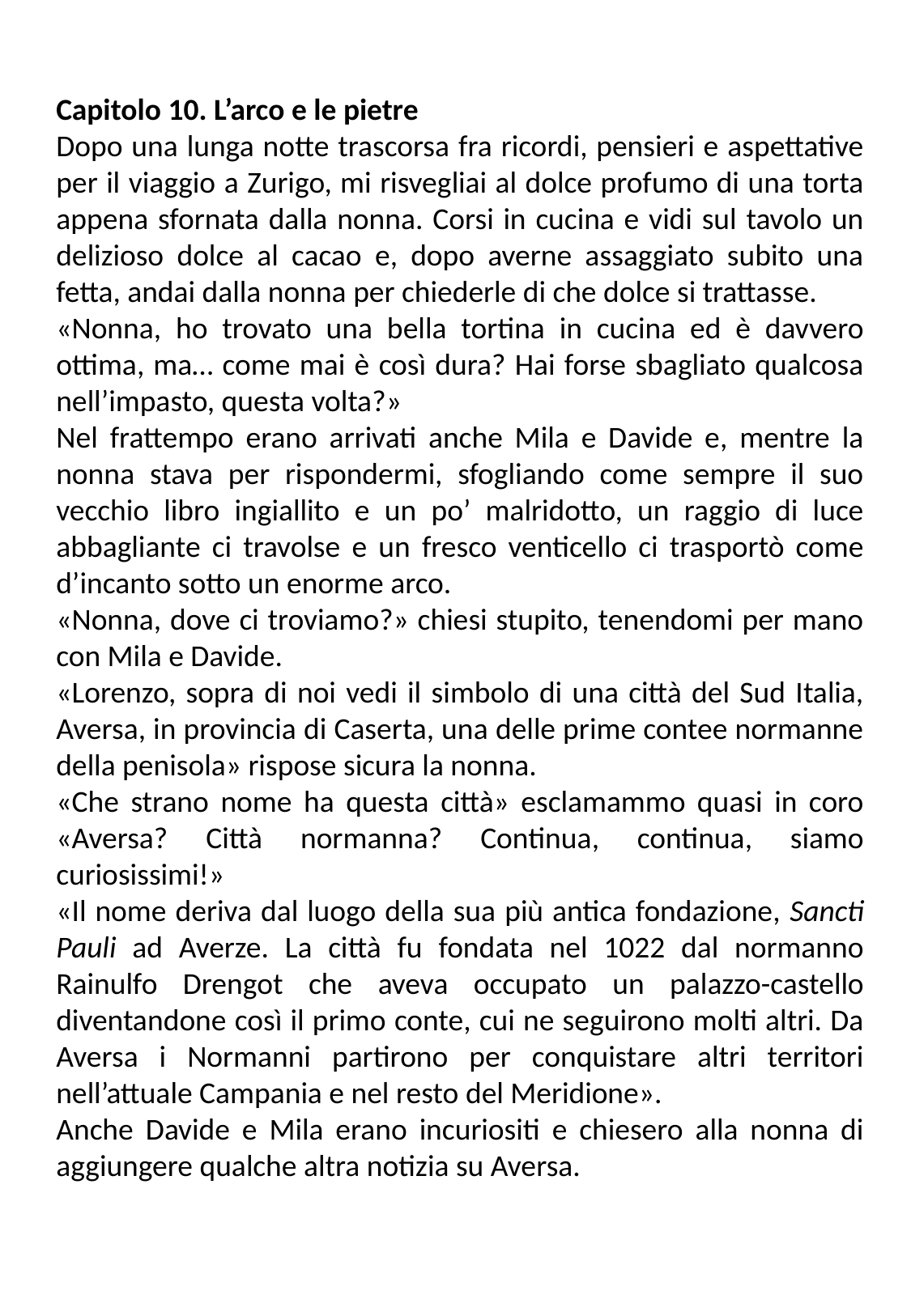

Capitolo 10. L’arco e le pietre
Dopo una lunga notte trascorsa fra ricordi, pensieri e aspettative per il viaggio a Zurigo, mi risvegliai al dolce profumo di una torta appena sfornata dalla nonna. Corsi in cucina e vidi sul tavolo un delizioso dolce al cacao e, dopo averne assaggiato subito una fetta, andai dalla nonna per chiederle di che dolce si trattasse.
«Nonna, ho trovato una bella tortina in cucina ed è davvero ottima, ma… come mai è così dura? Hai forse sbagliato qualcosa nell’impasto, questa volta?»
Nel frattempo erano arrivati anche Mila e Davide e, mentre la nonna stava per rispondermi, sfogliando come sempre il suo vecchio libro ingiallito e un po’ malridotto, un raggio di luce abbagliante ci travolse e un fresco venticello ci trasportò come d’incanto sotto un enorme arco.
«Nonna, dove ci troviamo?» chiesi stupito, tenendomi per mano con Mila e Davide.
«Lorenzo, sopra di noi vedi il simbolo di una città del Sud Italia, Aversa, in provincia di Caserta, una delle prime contee normanne della penisola» rispose sicura la nonna.
«Che strano nome ha questa città» esclamammo quasi in coro «Aversa? Città normanna? Continua, continua, siamo curiosissimi!»
«Il nome deriva dal luogo della sua più antica fondazione, Sancti Pauli ad Averze. La città fu fondata nel 1022 dal normanno Rainulfo Drengot che aveva occupato un palazzo-castello diventandone così il primo conte, cui ne seguirono molti altri. Da Aversa i Normanni partirono per conquistare altri territori nell’attuale Campania e nel resto del Meridione».
Anche Davide e Mila erano incuriositi e chiesero alla nonna di aggiungere qualche altra notizia su Aversa.